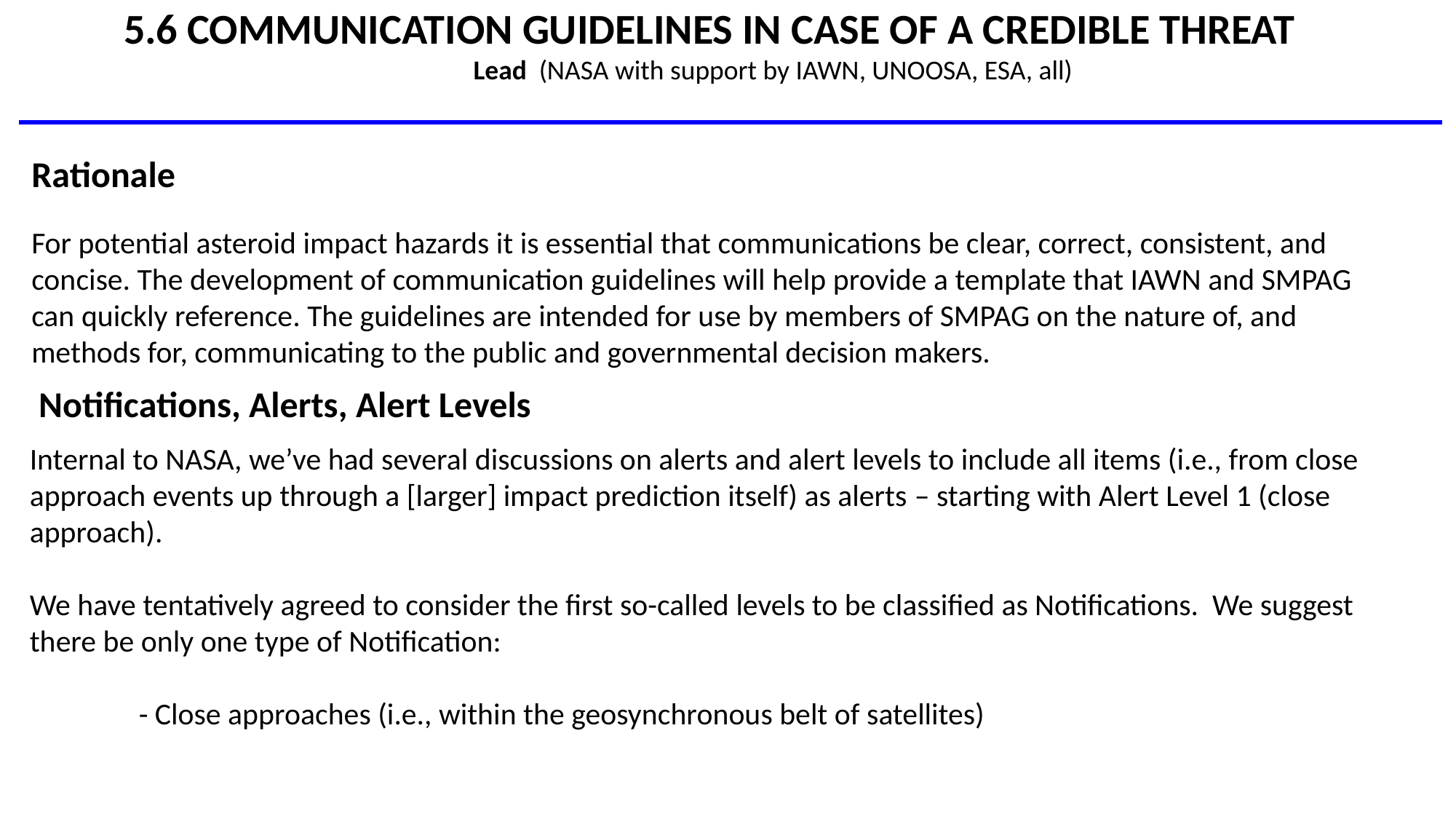

5.6 COMMUNICATION GUIDELINES IN CASE OF A CREDIBLE THREAT
                   Lead  (NASA with support by IAWN, UNOOSA, ESA, all)

Rationale

For potential asteroid impact hazards it is essential that communications be clear, correct, consistent, and concise. The development of communication guidelines will help provide a template that IAWN and SMPAG can quickly reference. The guidelines are intended for use by members of SMPAG on the nature of, and methods for, communicating to the public and governmental decision makers.

Notifications, Alerts, Alert Levels
Internal to NASA, we’ve had several discussions on alerts and alert levels to include all items (i.e., from close approach events up through a [larger] impact prediction itself) as alerts – starting with Alert Level 1 (close approach).

We have tentatively agreed to consider the first so-called levels to be classified as Notifications.  We suggest there be only one type of Notification:

	- Close approaches (i.e., within the geosynchronous belt of satellites)